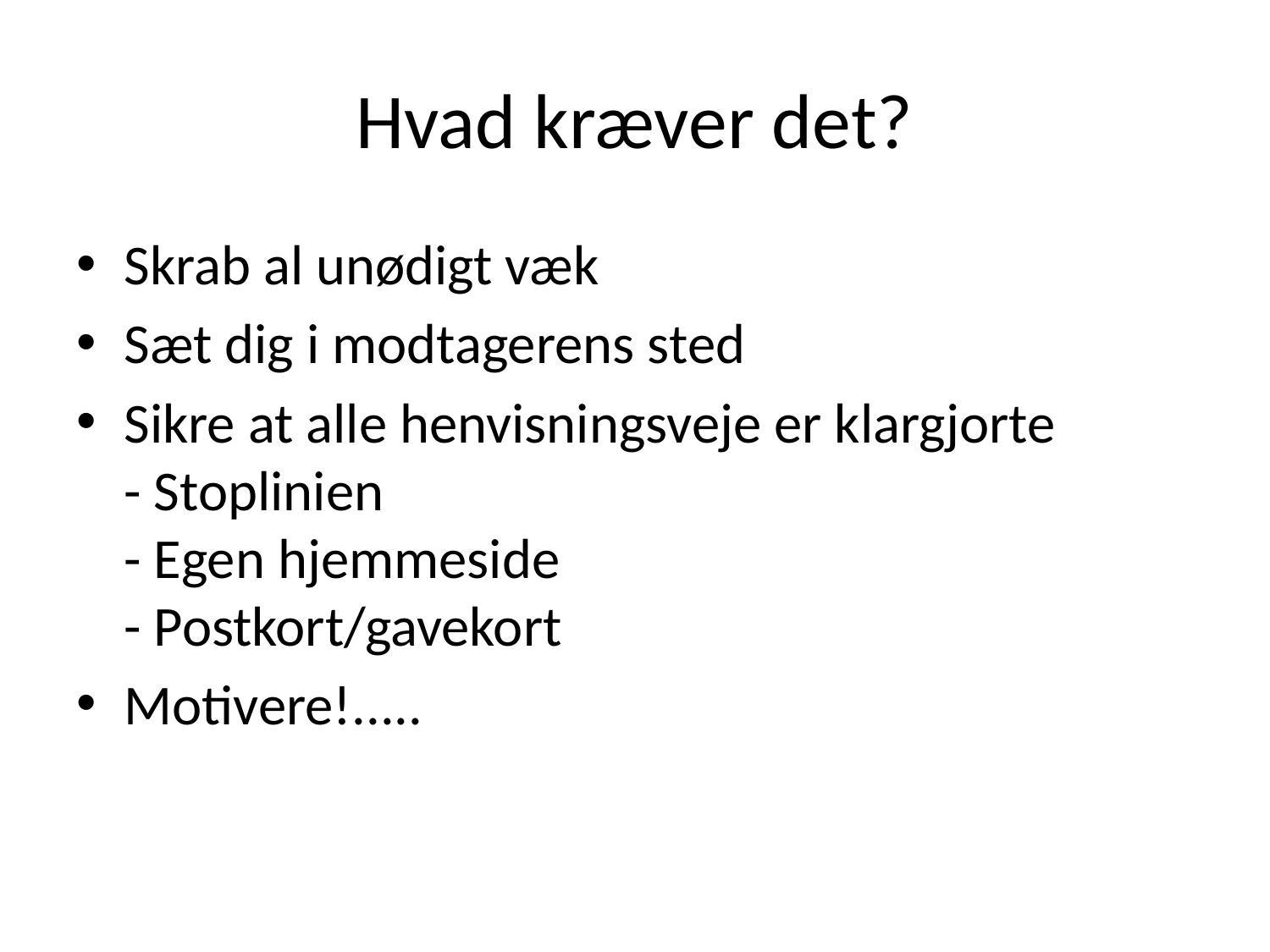

# Hvad kræver det?
Skrab al unødigt væk
Sæt dig i modtagerens sted
Sikre at alle henvisningsveje er klargjorte
- Stoplinien
- Egen hjemmeside
- Postkort/gavekort
Motivere!.....